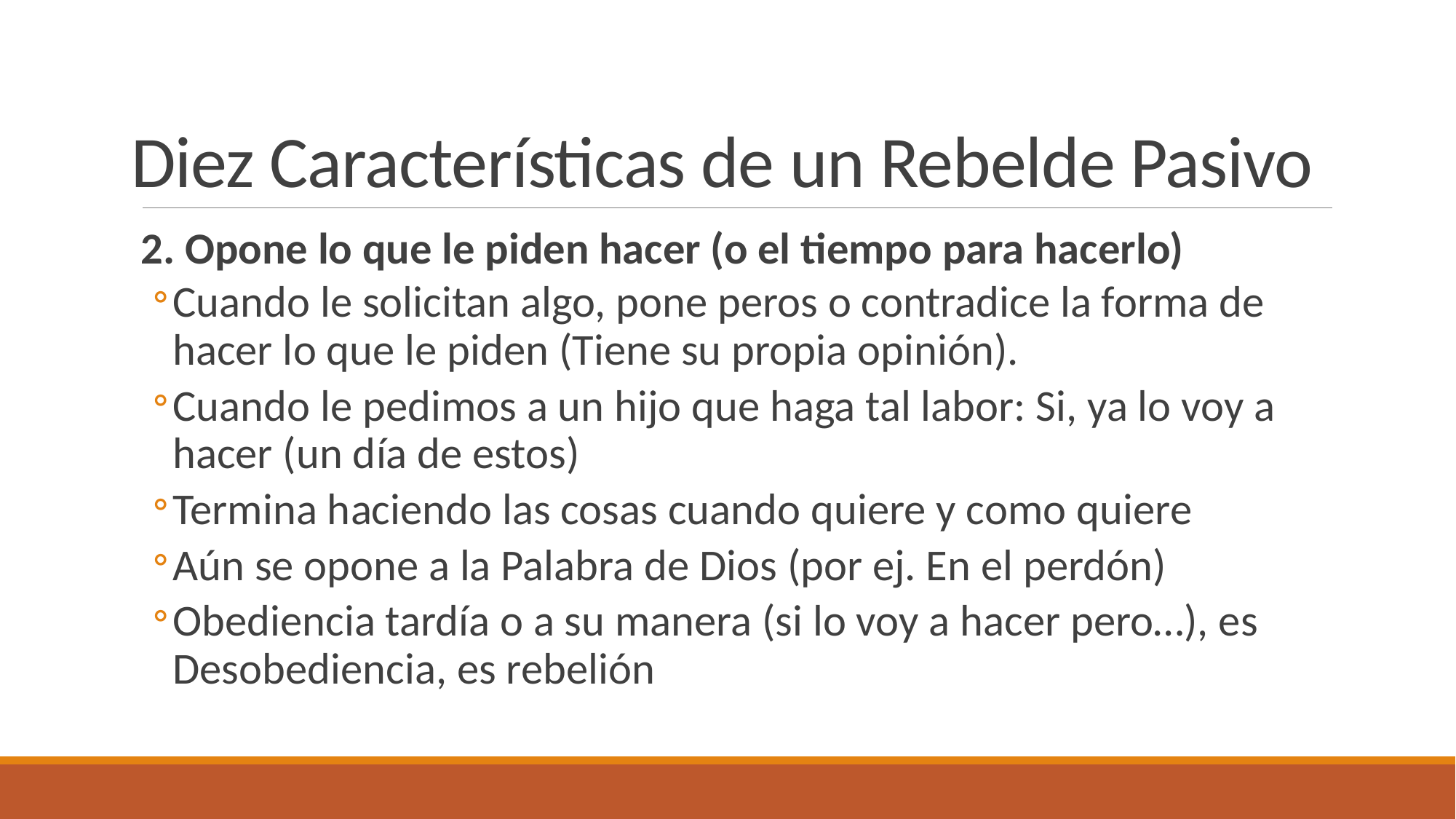

# Diez Características de un Rebelde Pasivo
2. Opone lo que le piden hacer (o el tiempo para hacerlo)
Cuando le solicitan algo, pone peros o contradice la forma de hacer lo que le piden (Tiene su propia opinión).
Cuando le pedimos a un hijo que haga tal labor: Si, ya lo voy a hacer (un día de estos)
Termina haciendo las cosas cuando quiere y como quiere
Aún se opone a la Palabra de Dios (por ej. En el perdón)
Obediencia tardía o a su manera (si lo voy a hacer pero…), es Desobediencia, es rebelión